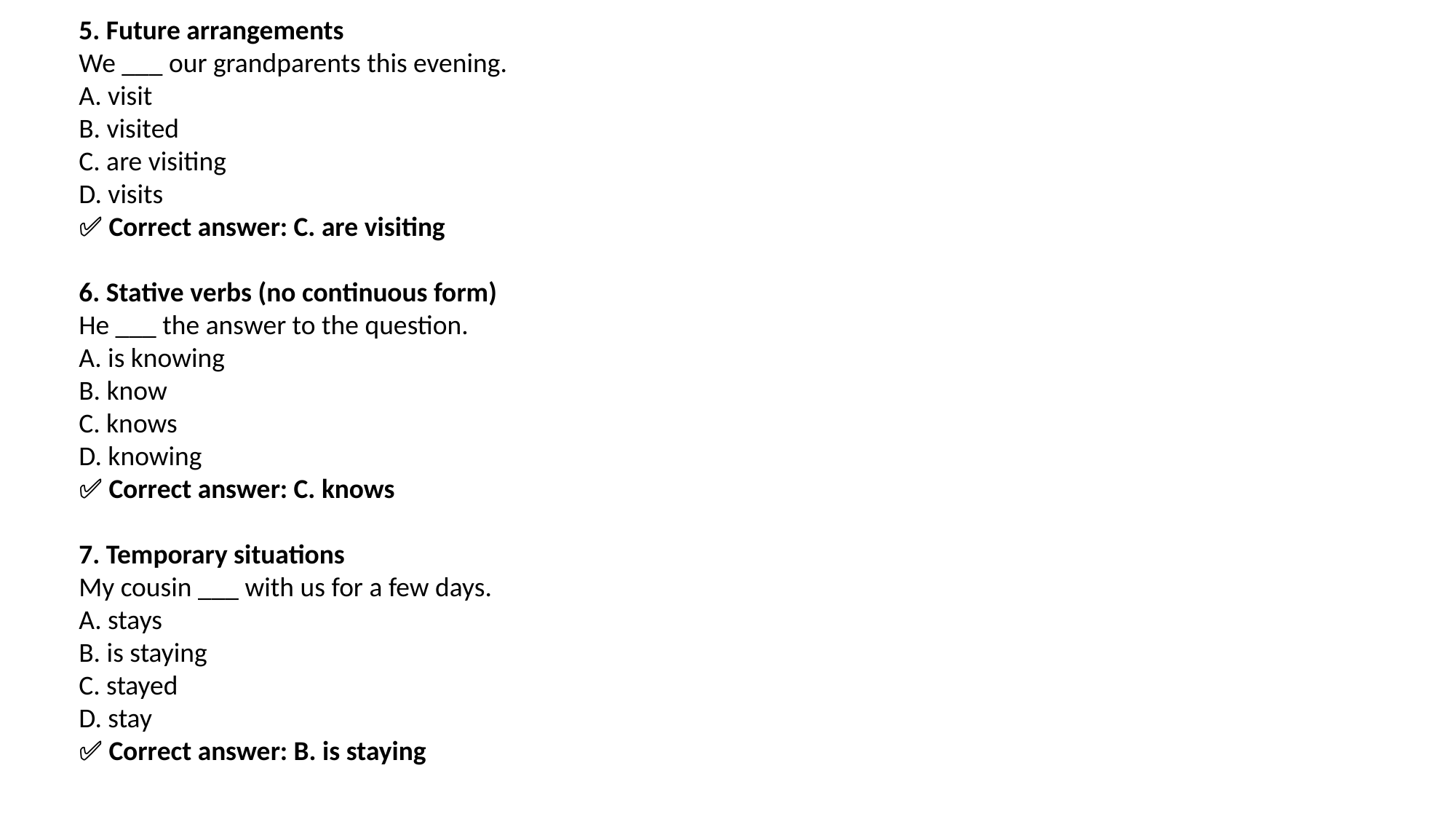

5. Future arrangements
We ___ our grandparents this evening.
A. visit
B. visited
C. are visiting
D. visits
✅ Correct answer: C. are visiting

6. Stative verbs (no continuous form)
He ___ the answer to the question.
A. is knowing
B. know
C. knows
D. knowing
✅ Correct answer: C. knows

7. Temporary situations
My cousin ___ with us for a few days.
A. stays
B. is staying
C. stayed
D. stay
✅ Correct answer: B. is staying